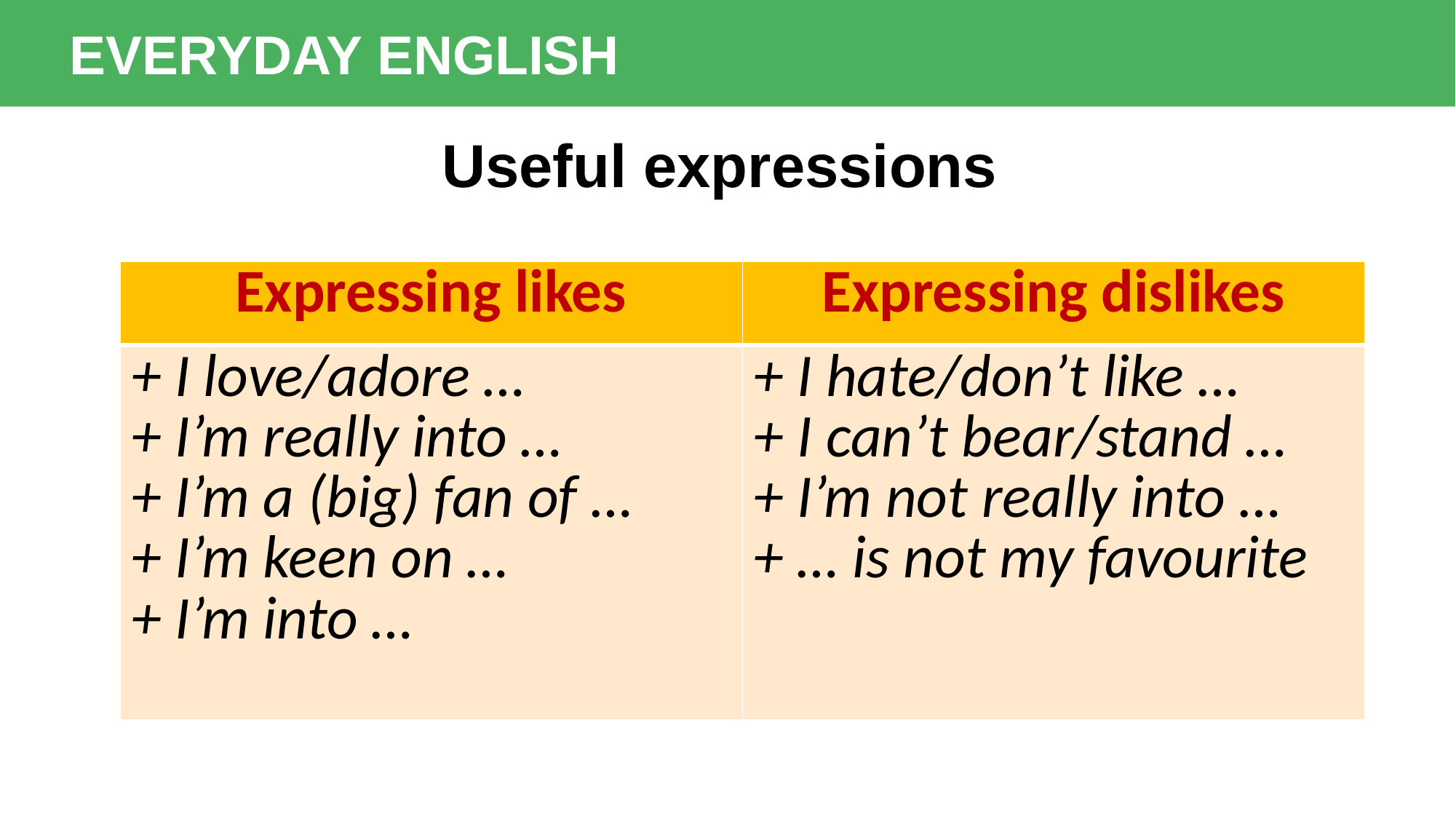

EVERYDAY ENGLISH
Useful expressions
| Expressing likes | Expressing dislikes |
| --- | --- |
| + I love/adore … + I’m really into … + I’m a (big) fan of … + I’m keen on … + I’m into … | + I hate/don’t like … + I can’t bear/stand … + I’m not really into … + … is not my favourite |